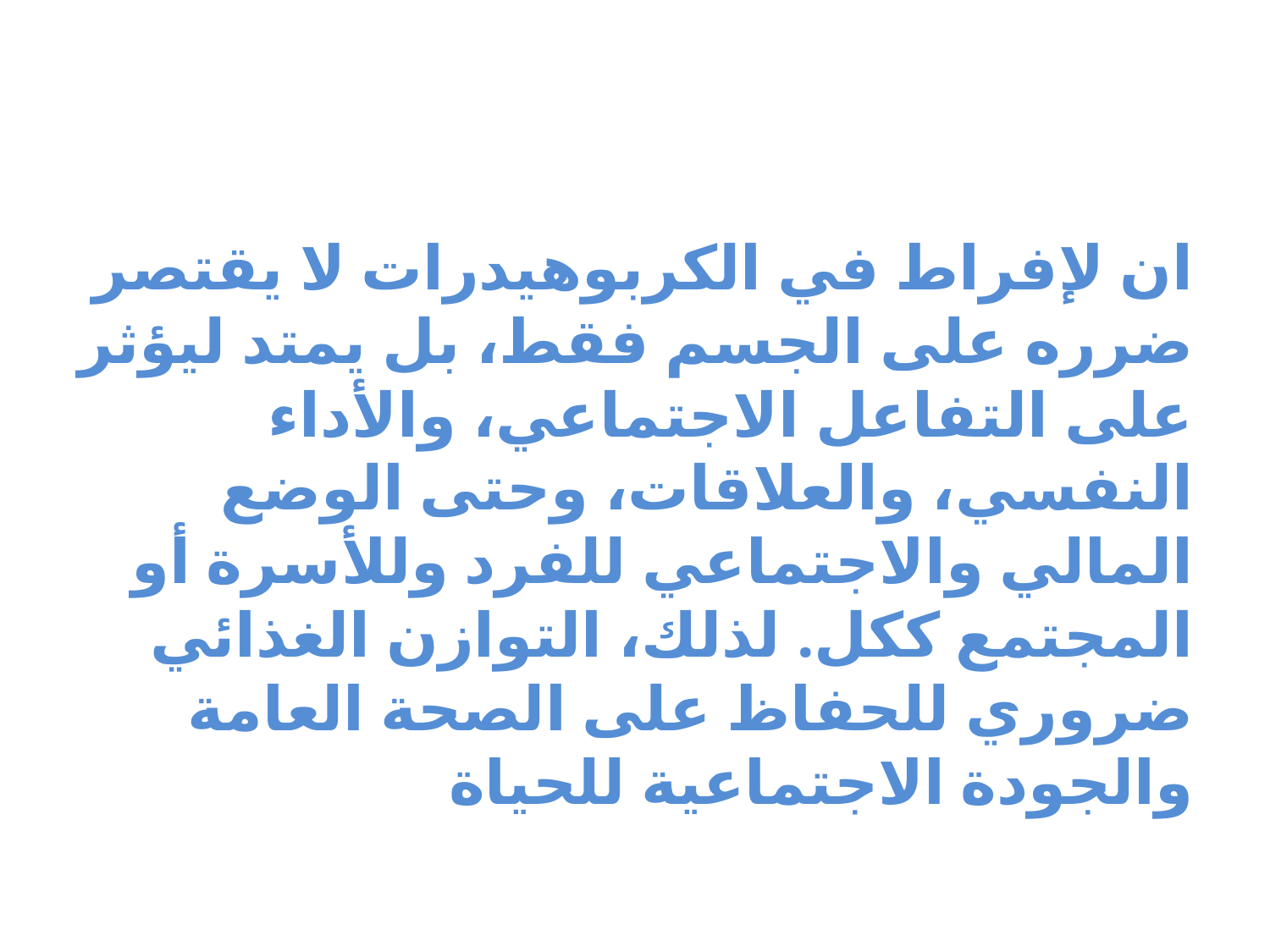

ان لإفراط في الكربوهيدرات لا يقتصر ضرره على الجسم فقط، بل يمتد ليؤثر على التفاعل الاجتماعي، والأداء النفسي، والعلاقات، وحتى الوضع المالي والاجتماعي للفرد وللأسرة أو المجتمع ككل. لذلك، التوازن الغذائي ضروري للحفاظ على الصحة العامة والجودة الاجتماعية للحياة